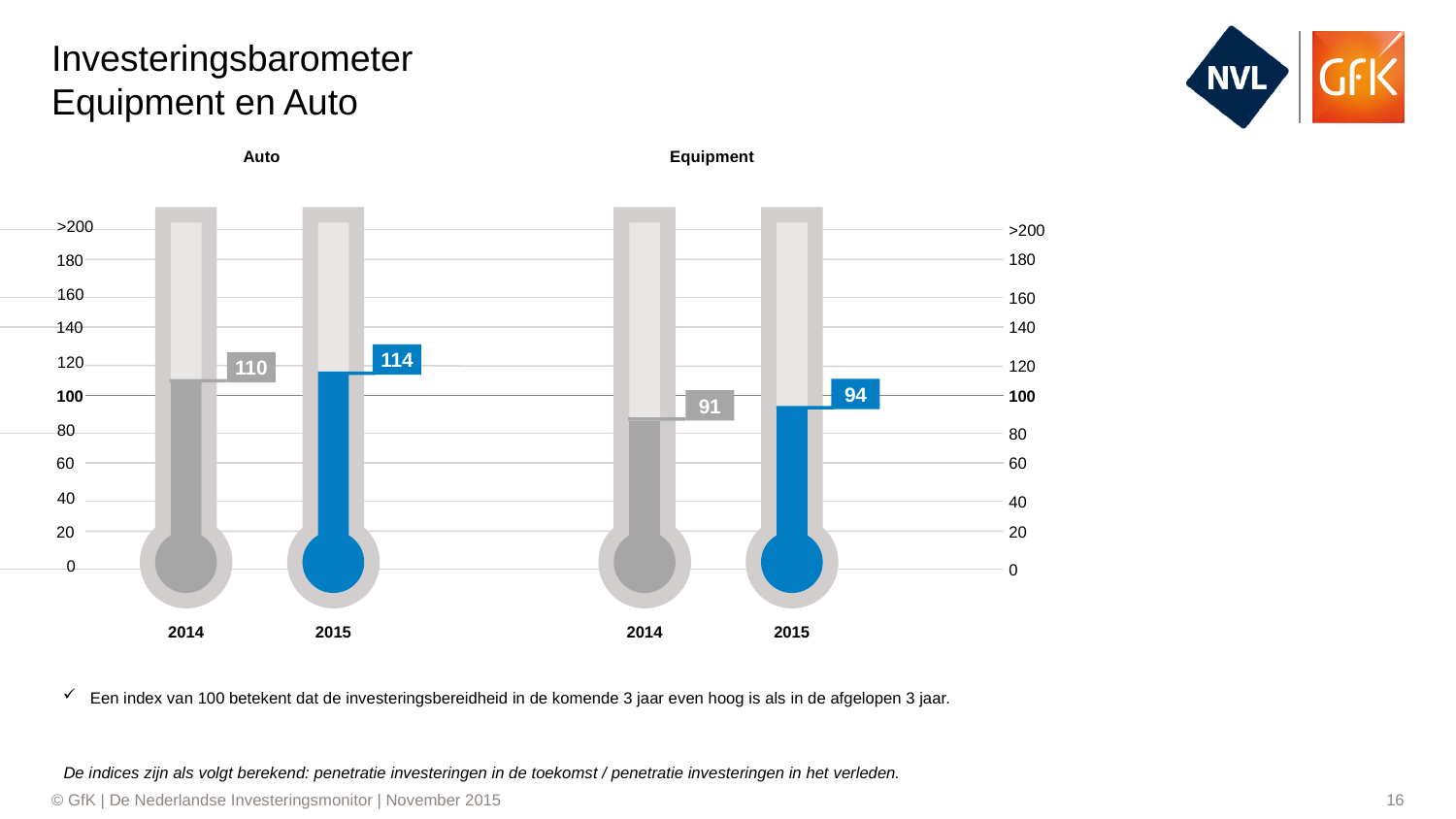

# Investeringsbarometer Equipment en Auto
Auto
Equipment
>200
>200
160
120
80
40
0

2014

110

2015

114

2014

91

2015

94

180
180
160
140
140
120
100
100
80
60
60
40
20
20
0
Een index van 100 betekent dat de investeringsbereidheid in de komende 3 jaar even hoog is als in de afgelopen 3 jaar.
De indices zijn als volgt berekend: penetratie investeringen in de toekomst / penetratie investeringen in het verleden.